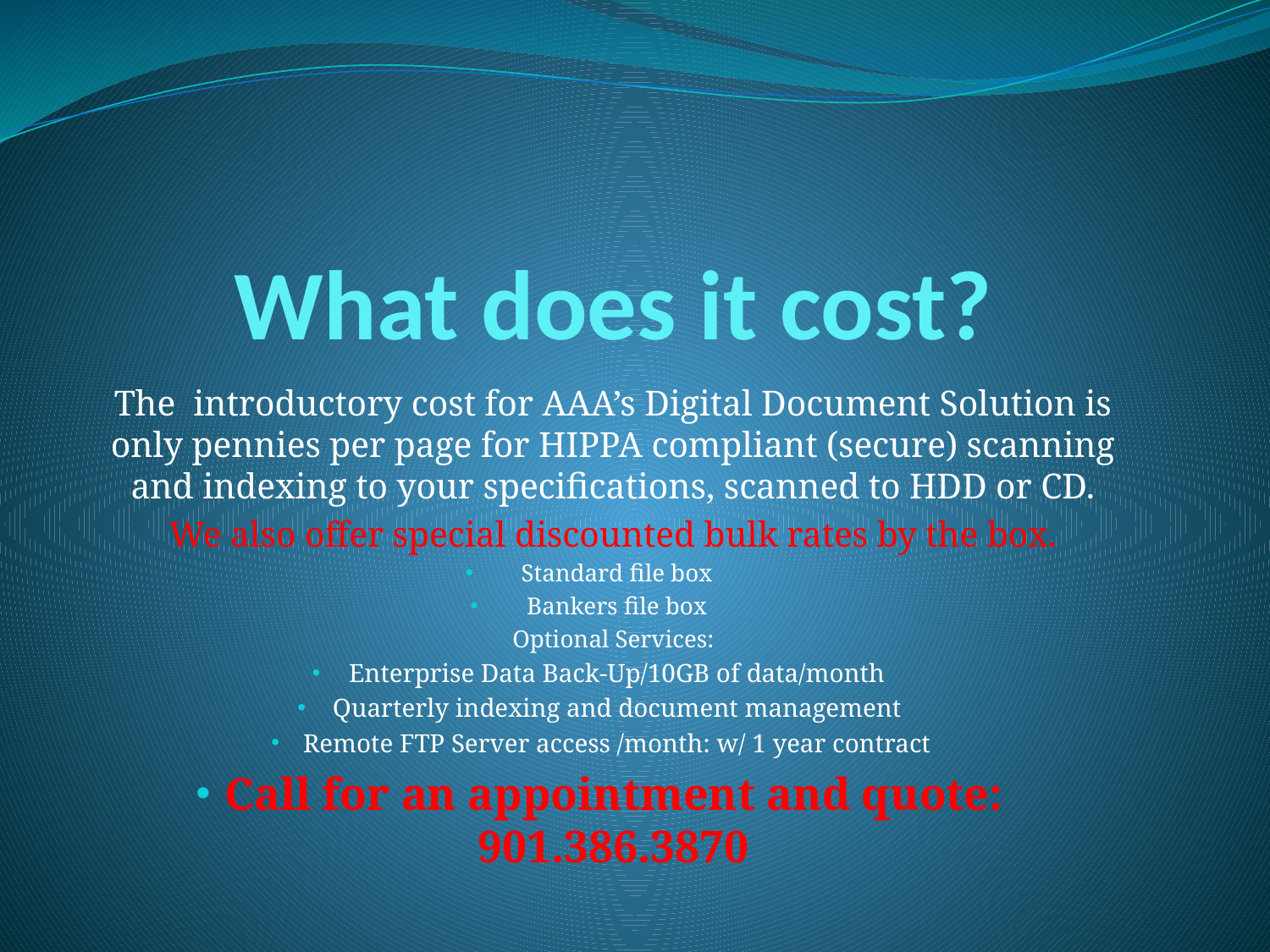

# What does it cost?
The  introductory cost for AAA’s Digital Document Solution is only pennies per page for HIPPA compliant (secure) scanning and indexing to your specifications, scanned to HDD or CD.
We also offer special discounted bulk rates by the box.
Standard file box
Bankers file box
Optional Services:
Enterprise Data Back-Up/10GB of data/month
Quarterly indexing and document management
Remote FTP Server access /month: w/ 1 year contract
Call for an appointment and quote:  901.386.3870